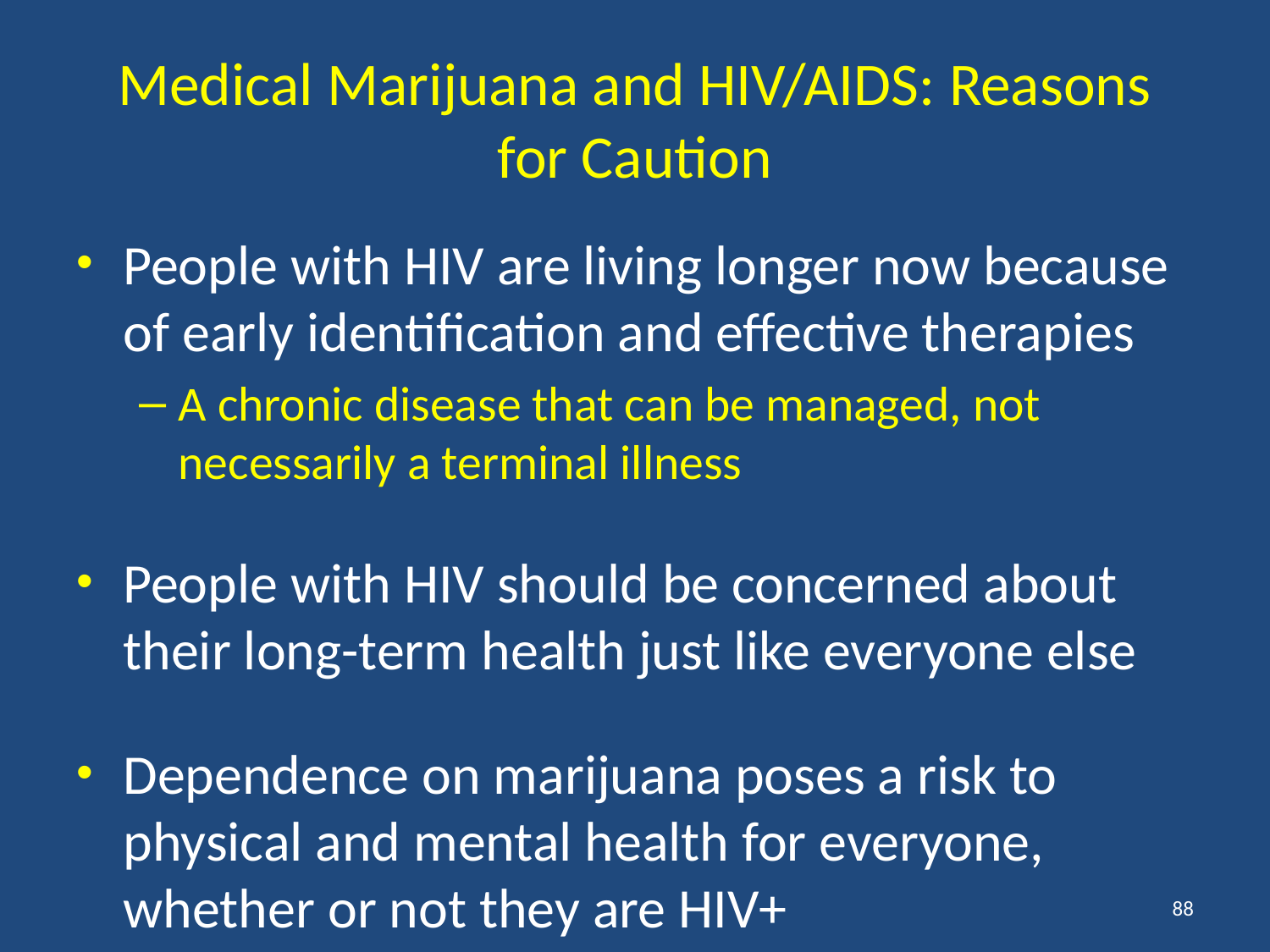

# Medical Marijuana and HIV/AIDS: Reasons for Caution
People with HIV are living longer now because of early identification and effective therapies
A chronic disease that can be managed, not necessarily a terminal illness

People with HIV should be concerned about their long-term health just like everyone else

Dependence on marijuana poses a risk to physical and mental health for everyone, whether or not they are HIV+
88